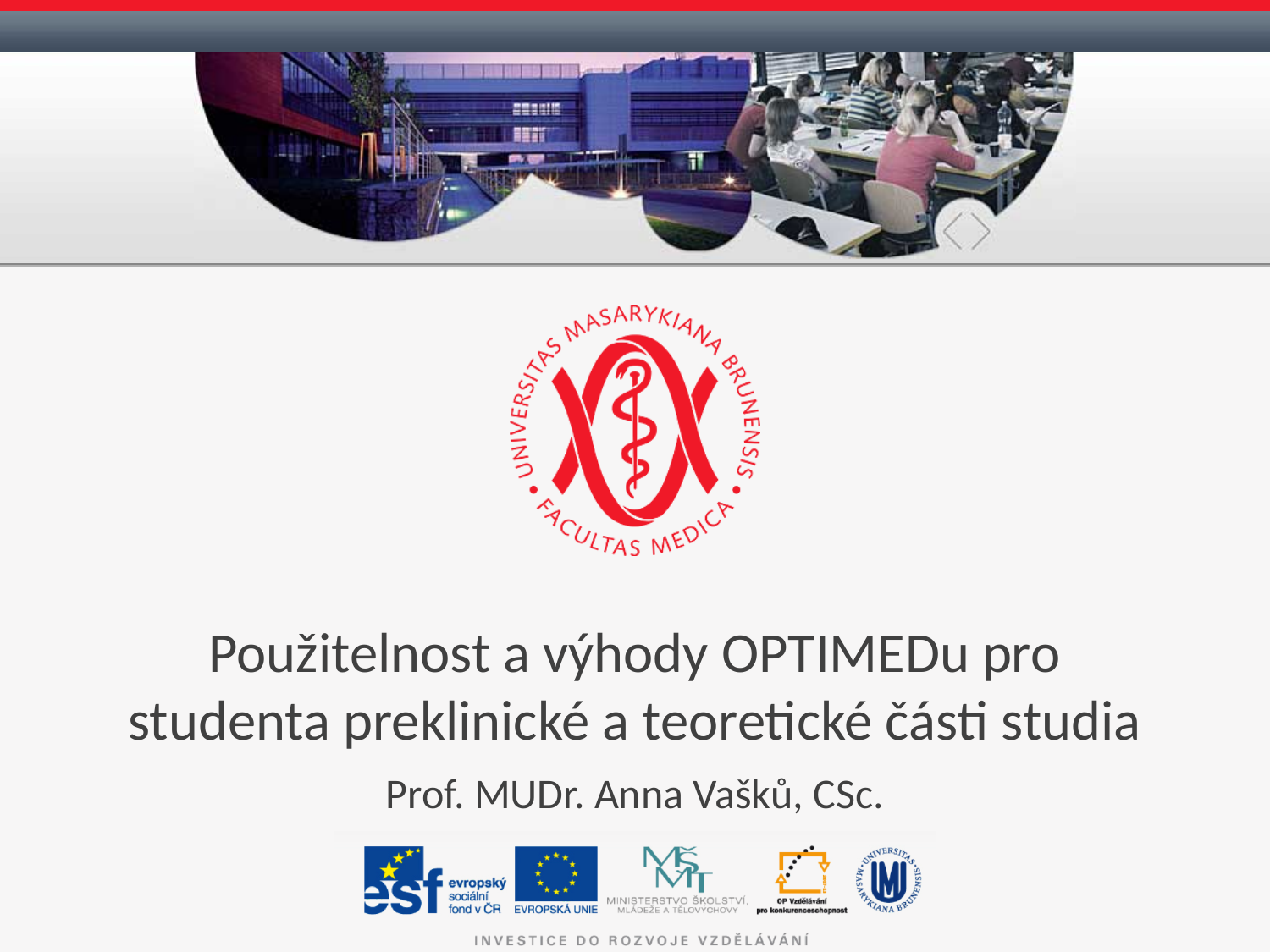

# Použitelnost a výhody OPTIMEDu pro studenta preklinické a teoretické části studia
Prof. MUDr. Anna Vašků, CSc.